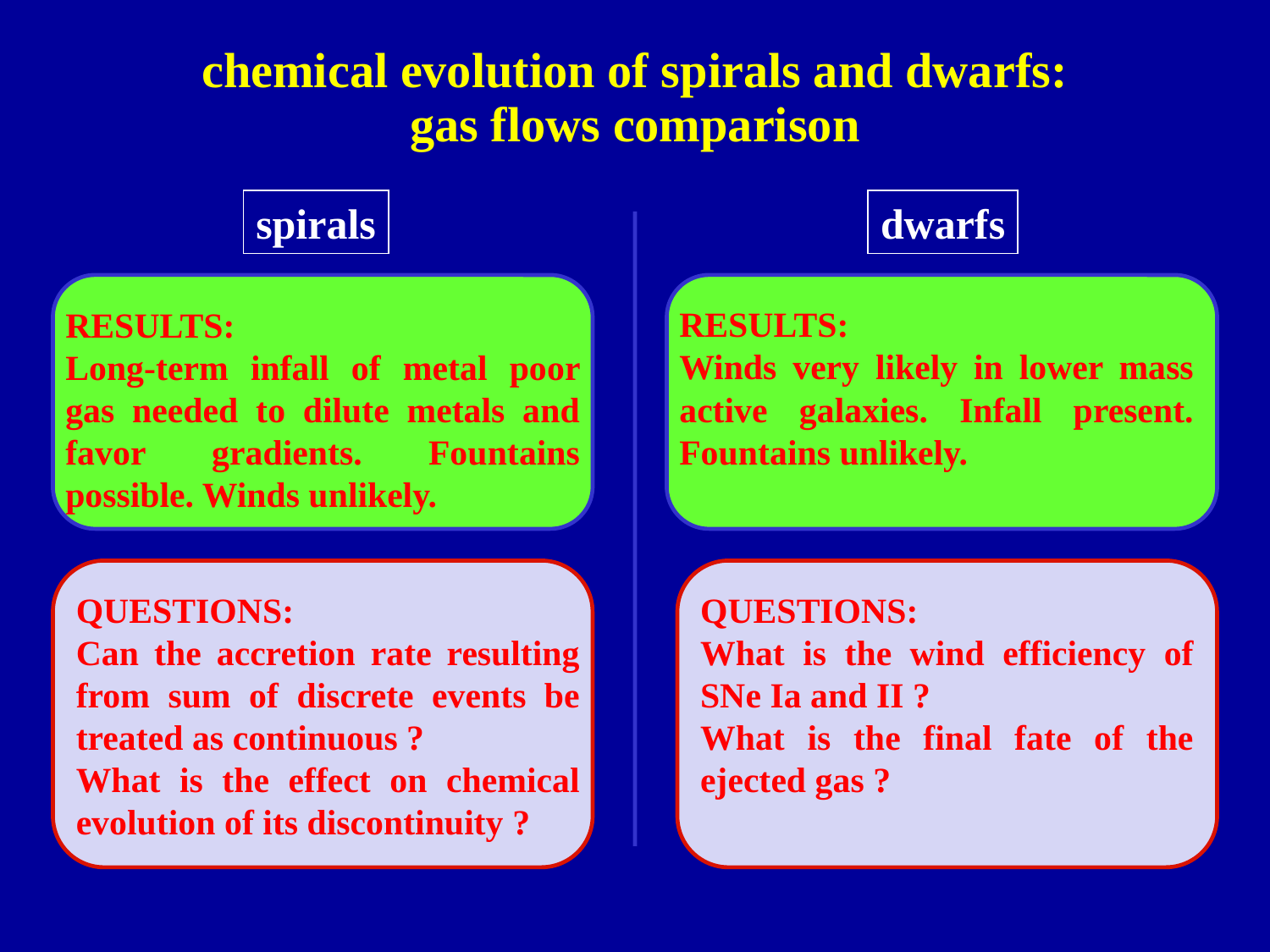

chemical evolution of spirals and dwarfs:
# gas flows comparison
spirals
dwarfs

RESULTS:
Long-term infall of metal poor gas needed to dilute metals and favor gradients. Fountains possible. Winds unlikely.
RESULTS:
Winds very likely in lower mass active galaxies. Infall present. Fountains unlikely.

QUESTIONS:
Can the accretion rate resulting from sum of discrete events be treated as continuous ?
What is the effect on chemical evolution of its discontinuity ?
QUESTIONS:
What is the wind efficiency of SNe Ia and II ?
What is the final fate of the ejected gas ?